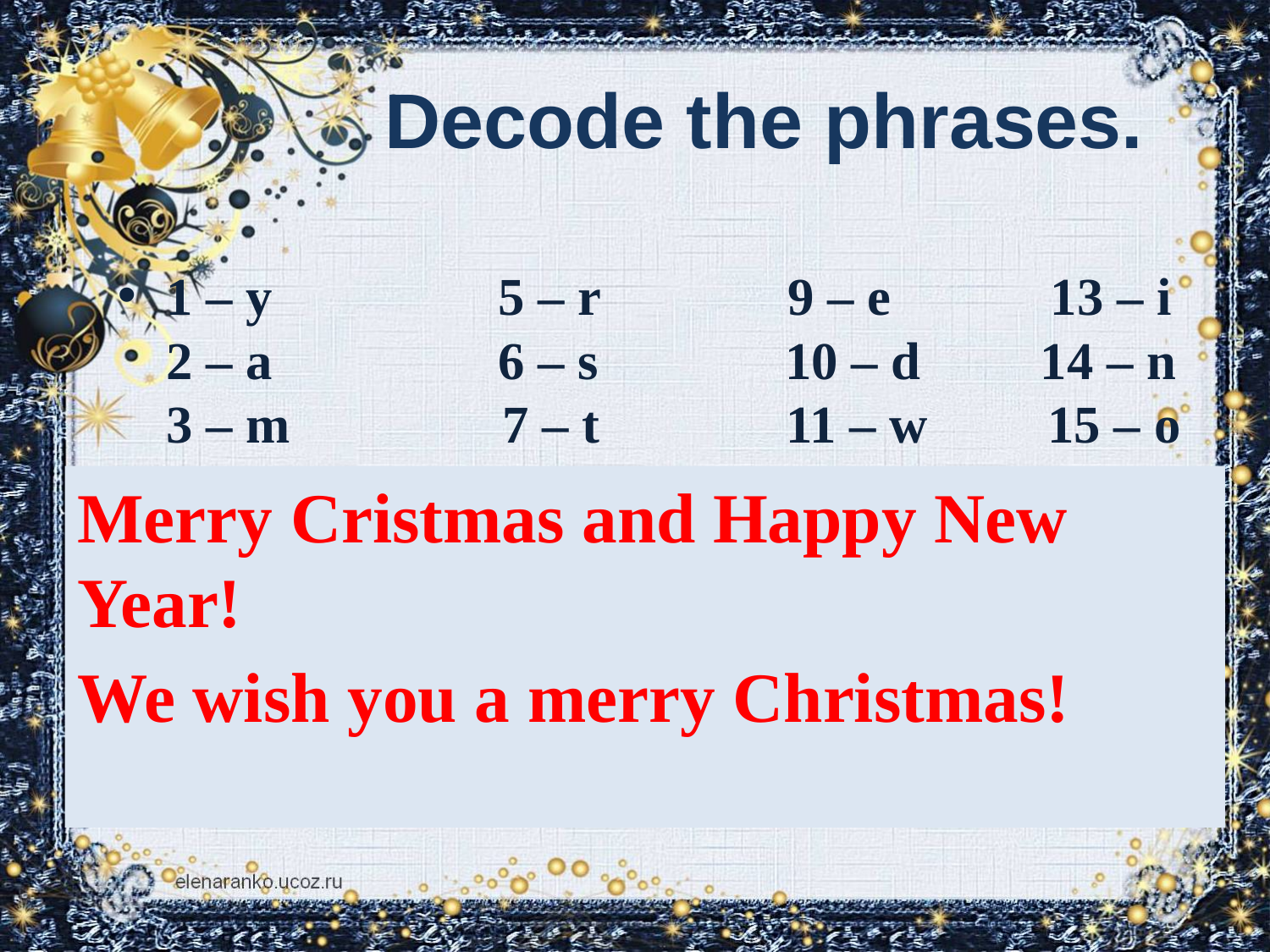

# Decode the phrases.
1 – y                 5 – r              9 – e            13 – i
2 – a                 6 – s              10 – d         14 – n
3 – m                7 – t              11 – w         15 – o
4 – p                 8 – h             12 – c          16 – u
1) 3,9,5,5,1   12,8,5,13,6,7,3,2,6    2,14,10   8,2,4,4,1   14,9,11   1,9,2,5.
2) 11,9   11,13,6,8   1,15,16    2   3,9,5,5,1    12,8,5,13,6,7,3,2,6.

Merry Cristmas and Happy New Year!
We wish you a merry Christmas!